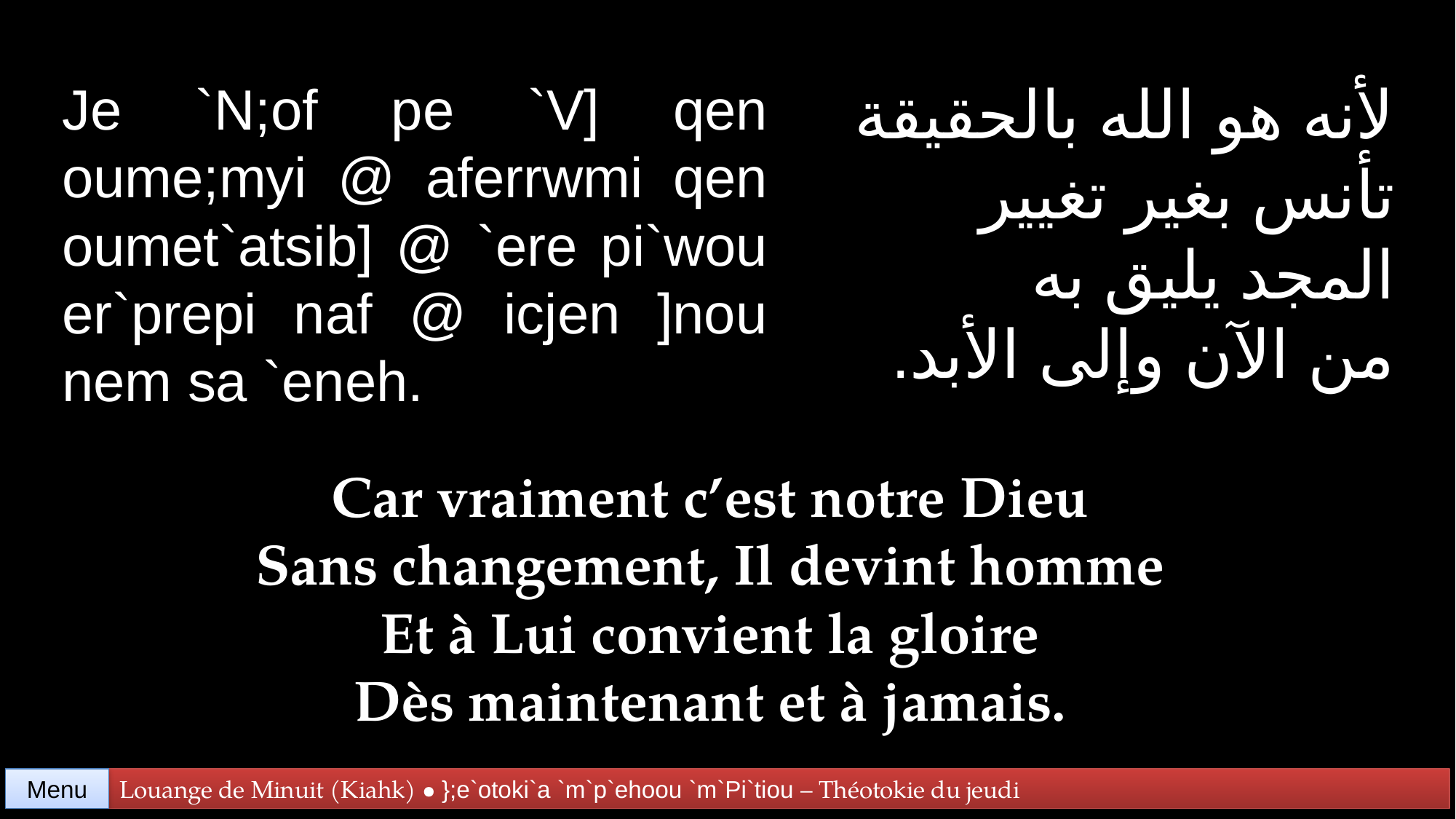

لأنه هو الله بالحقيقة
تأنس بغير تغيير
المجد يليق به
من الآن وإلى الأبد.
Je `N;of pe `V] qen oume;myi @ aferrwmi qen oumet`atsib] @ `ere pi`wou er`prepi naf @ icjen ]nou nem sa `eneh.

Car vraiment c’est notre Dieu
Sans changement, Il devint homme
Et à Lui convient la gloire
Dès maintenant et à jamais.
Menu
Louange de Minuit (Kiahk) • };e`otoki`a `m`p`ehoou `m`Pi`tiou – Théotokie du jeudi